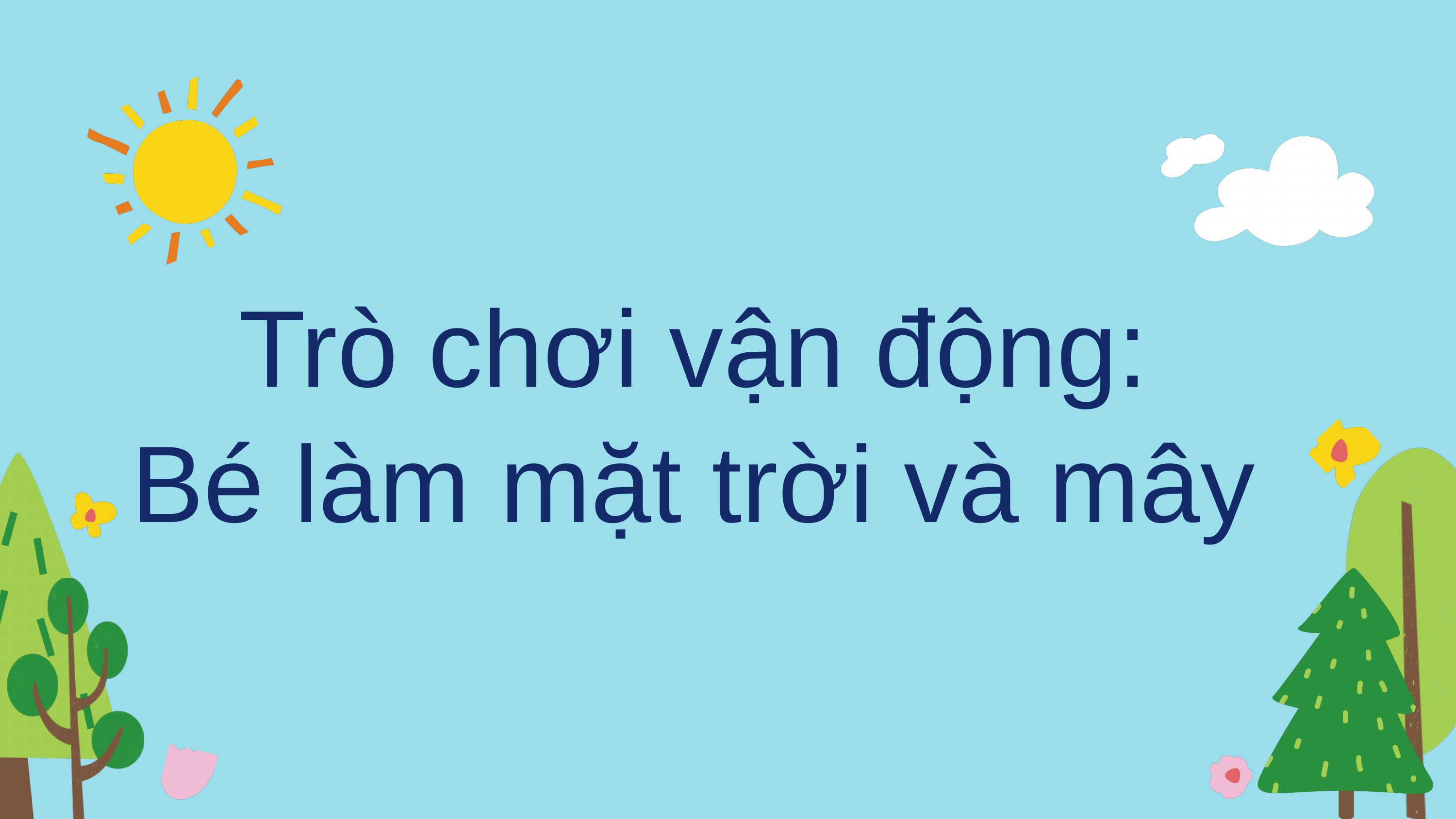

Trò chơi vận động:
Bé làm mặt trời và mây